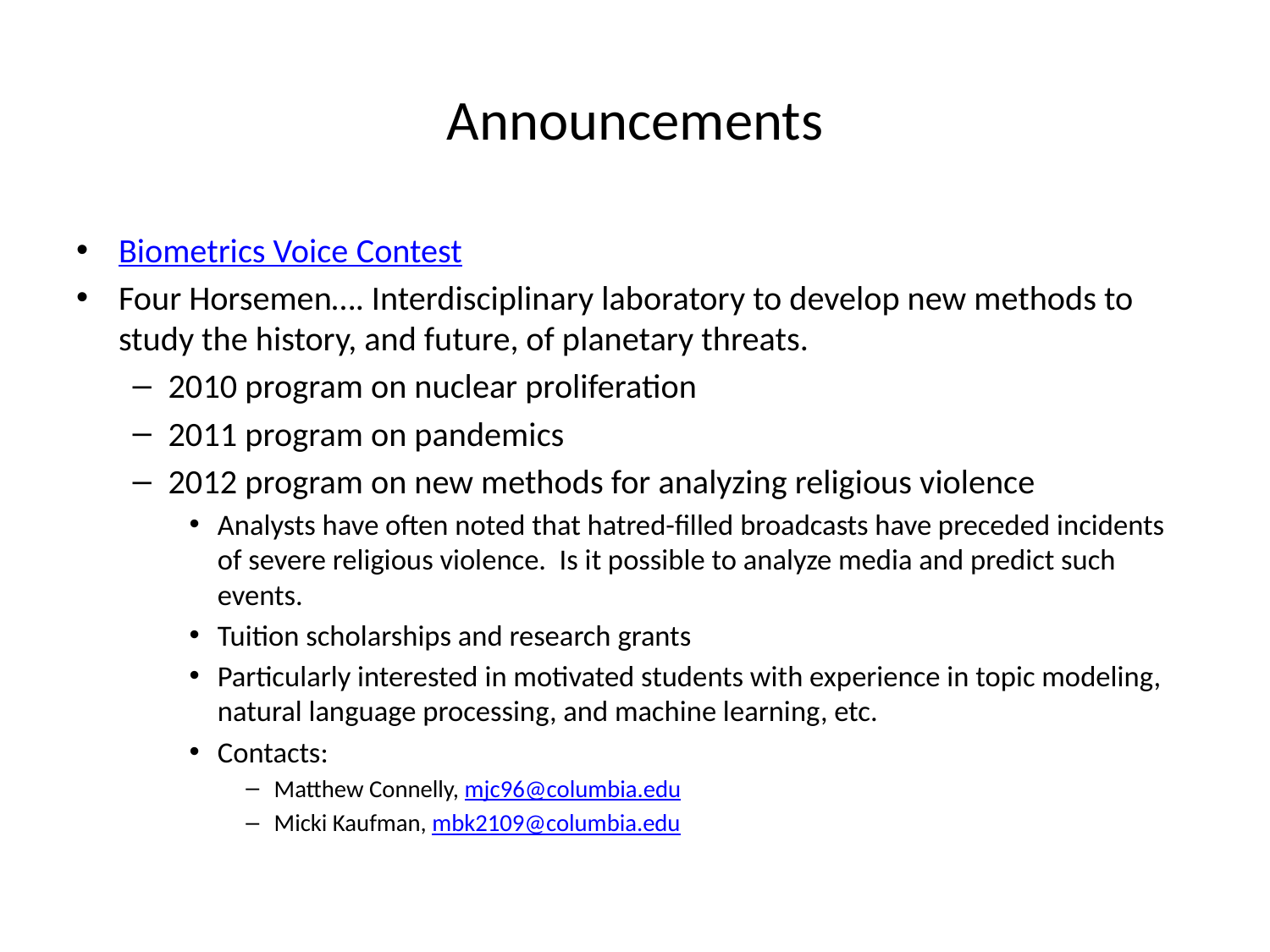

# Announcements
Biometrics Voice Contest
Four Horsemen…. Interdisciplinary laboratory to develop new methods to study the history, and future, of planetary threats.
2010 program on nuclear proliferation
2011 program on pandemics
2012 program on new methods for analyzing religious violence
Analysts have often noted that hatred-filled broadcasts have preceded incidents of severe religious violence.  Is it possible to analyze media and predict such events.
Tuition scholarships and research grants
Particularly interested in motivated students with experience in topic modeling, natural language processing, and machine learning, etc.
Contacts:
Matthew Connelly, mjc96@columbia.edu
Micki Kaufman, mbk2109@columbia.edu